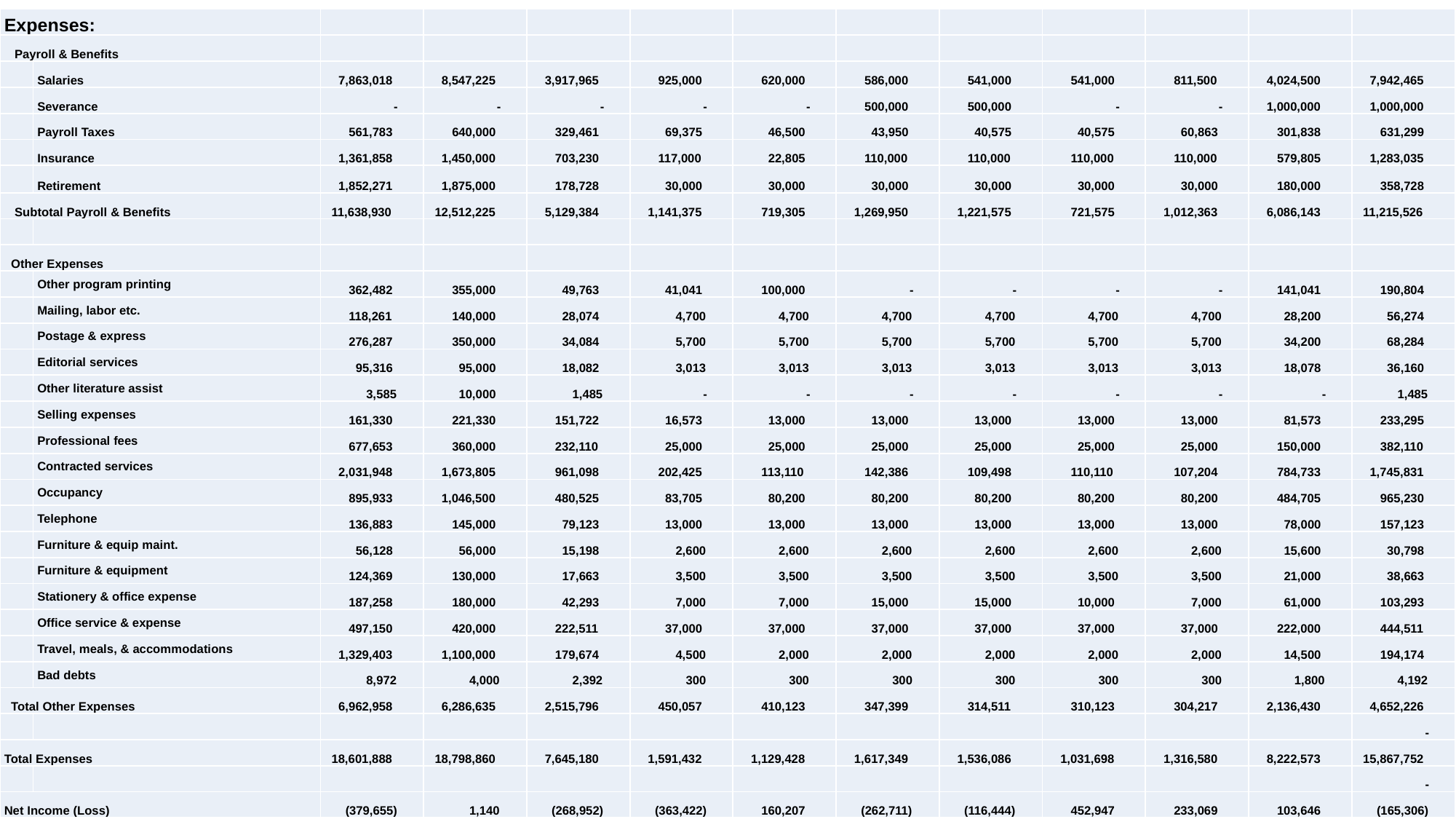

| Expenses: |  |  |  |  |  |  |  |  |  |  |  |  |
| --- | --- | --- | --- | --- | --- | --- | --- | --- | --- | --- | --- | --- |
| Payroll & Benefits |  |  |  |  |  |  |  |  |  |  |  |  |
|  | Salaries | 7,863,018 | 8,547,225 | 3,917,965 | 925,000 | 620,000 | 586,000 | 541,000 | 541,000 | 811,500 | 4,024,500 | 7,942,465 |
|  | Severance | - | - | - | - | - | 500,000 | 500,000 | - | - | 1,000,000 | 1,000,000 |
|  | Payroll Taxes | 561,783 | 640,000 | 329,461 | 69,375 | 46,500 | 43,950 | 40,575 | 40,575 | 60,863 | 301,838 | 631,299 |
|  | Insurance | 1,361,858 | 1,450,000 | 703,230 | 117,000 | 22,805 | 110,000 | 110,000 | 110,000 | 110,000 | 579,805 | 1,283,035 |
|  | Retirement | 1,852,271 | 1,875,000 | 178,728 | 30,000 | 30,000 | 30,000 | 30,000 | 30,000 | 30,000 | 180,000 | 358,728 |
| Subtotal Payroll & Benefits |  | 11,638,930 | 12,512,225 | 5,129,384 | 1,141,375 | 719,305 | 1,269,950 | 1,221,575 | 721,575 | 1,012,363 | 6,086,143 | 11,215,526 |
|  |  |  |  |  |  |  |  |  |  |  |  |  |
| Other Expenses |  |  |  |  |  |  |  |  |  |  |  |  |
|  | Other program printing | 362,482 | 355,000 | 49,763 | 41,041 | 100,000 | - | - | - | - | 141,041 | 190,804 |
|  | Mailing, labor etc. | 118,261 | 140,000 | 28,074 | 4,700 | 4,700 | 4,700 | 4,700 | 4,700 | 4,700 | 28,200 | 56,274 |
|  | Postage & express | 276,287 | 350,000 | 34,084 | 5,700 | 5,700 | 5,700 | 5,700 | 5,700 | 5,700 | 34,200 | 68,284 |
|  | Editorial services | 95,316 | 95,000 | 18,082 | 3,013 | 3,013 | 3,013 | 3,013 | 3,013 | 3,013 | 18,078 | 36,160 |
|  | Other literature assist | 3,585 | 10,000 | 1,485 | - | - | - | - | - | - | - | 1,485 |
|  | Selling expenses | 161,330 | 221,330 | 151,722 | 16,573 | 13,000 | 13,000 | 13,000 | 13,000 | 13,000 | 81,573 | 233,295 |
|  | Professional fees | 677,653 | 360,000 | 232,110 | 25,000 | 25,000 | 25,000 | 25,000 | 25,000 | 25,000 | 150,000 | 382,110 |
|  | Contracted services | 2,031,948 | 1,673,805 | 961,098 | 202,425 | 113,110 | 142,386 | 109,498 | 110,110 | 107,204 | 784,733 | 1,745,831 |
|  | Occupancy | 895,933 | 1,046,500 | 480,525 | 83,705 | 80,200 | 80,200 | 80,200 | 80,200 | 80,200 | 484,705 | 965,230 |
|  | Telephone | 136,883 | 145,000 | 79,123 | 13,000 | 13,000 | 13,000 | 13,000 | 13,000 | 13,000 | 78,000 | 157,123 |
|  | Furniture & equip maint. | 56,128 | 56,000 | 15,198 | 2,600 | 2,600 | 2,600 | 2,600 | 2,600 | 2,600 | 15,600 | 30,798 |
|  | Furniture & equipment | 124,369 | 130,000 | 17,663 | 3,500 | 3,500 | 3,500 | 3,500 | 3,500 | 3,500 | 21,000 | 38,663 |
|  | Stationery & office expense | 187,258 | 180,000 | 42,293 | 7,000 | 7,000 | 15,000 | 15,000 | 10,000 | 7,000 | 61,000 | 103,293 |
|  | Office service & expense | 497,150 | 420,000 | 222,511 | 37,000 | 37,000 | 37,000 | 37,000 | 37,000 | 37,000 | 222,000 | 444,511 |
|  | Travel, meals, & accommodations | 1,329,403 | 1,100,000 | 179,674 | 4,500 | 2,000 | 2,000 | 2,000 | 2,000 | 2,000 | 14,500 | 194,174 |
|  | Bad debts | 8,972 | 4,000 | 2,392 | 300 | 300 | 300 | 300 | 300 | 300 | 1,800 | 4,192 |
| Total Other Expenses |  | 6,962,958 | 6,286,635 | 2,515,796 | 450,057 | 410,123 | 347,399 | 314,511 | 310,123 | 304,217 | 2,136,430 | 4,652,226 |
|  |  |  |  |  |  |  |  |  |  |  |  | - |
| Total Expenses |  | 18,601,888 | 18,798,860 | 7,645,180 | 1,591,432 | 1,129,428 | 1,617,349 | 1,536,086 | 1,031,698 | 1,316,580 | 8,222,573 | 15,867,752 |
|  |  |  |  |  |  |  |  |  |  |  |  | - |
| Net Income (Loss) |  | (379,655) | 1,140 | (268,952) | (363,422) | 160,207 | (262,711) | (116,444) | 452,947 | 233,069 | 103,646 | (165,306) |
42